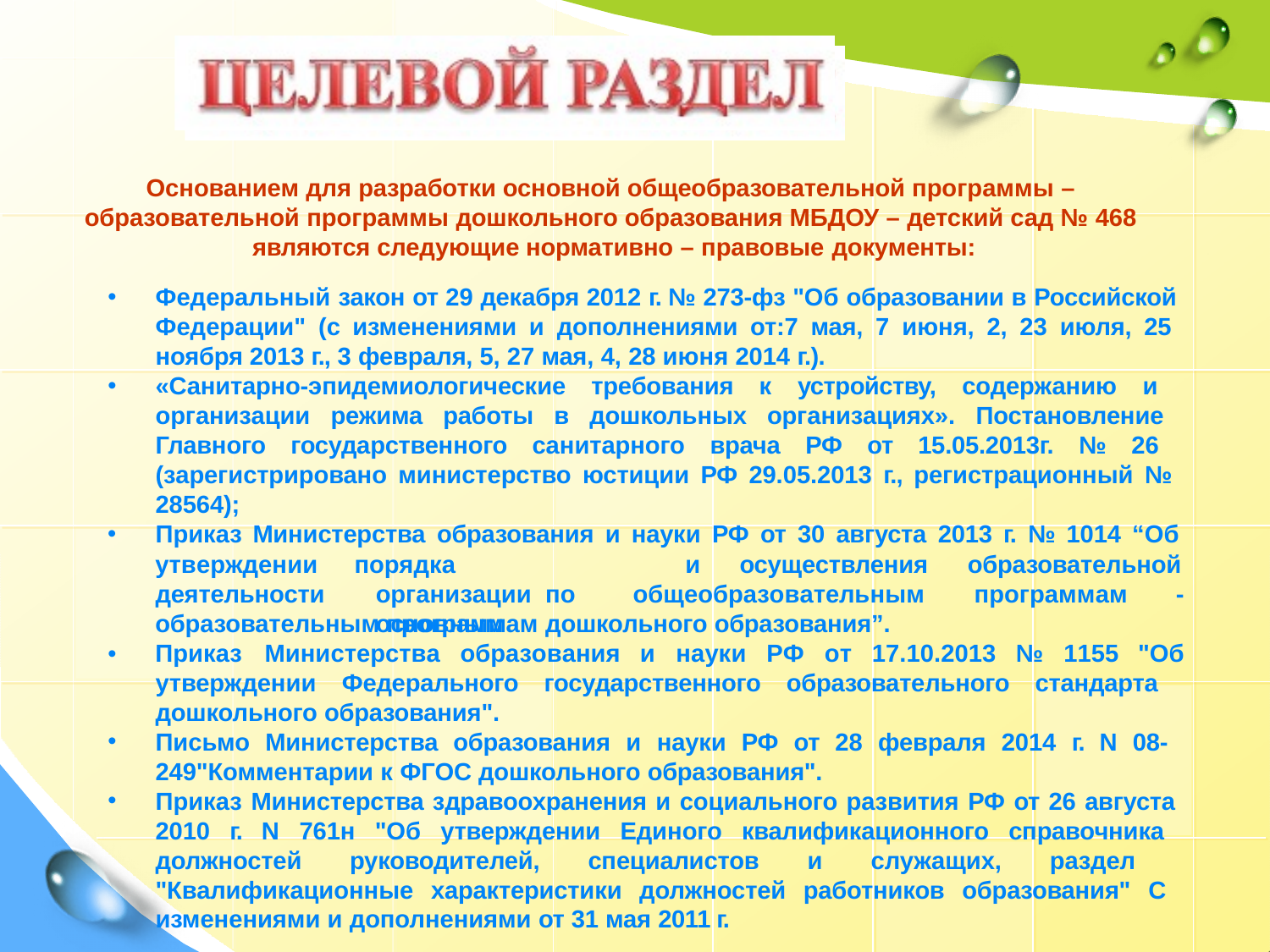

Основанием для разработки основной общеобразовательной программы –
образовательной программы дошкольного образования МБДОУ – детский сад № 468  являются следующие нормативно – правовые документы:
Федеральный закон от 29 декабря 2012 г. № 273-фз "Об образовании в Российской  Федерации" (с изменениями и дополнениями от:7 мая, 7 июня, 2, 23 июля, 25  ноября 2013 г., 3 февраля, 5, 27 мая, 4, 28 июня 2014 г.).
«Санитарно-эпидемиологические требования к устройству, содержанию и  организации режима работы в дошкольных организациях». Постановление  Главного государственного санитарного врача РФ от 15.05.2013г. № 26  (зарегистрировано министерство юстиции РФ 29.05.2013 г., регистрационный №  28564);
Приказ Министерства образования и науки РФ от 30 августа 2013 г. № 1014 “Об
утверждении
порядка		организации  по	основным
и	осуществления	образовательной
деятельности
общеобразовательным	программам	-
образовательным программам дошкольного образования”.
•
Приказ	Министерства	образования	и	науки	РФ	от	17.10.2013	№	1155	"Об
утверждении Федерального государственного образовательного стандарта  дошкольного образования".
Письмо Министерства образования и науки РФ от 28 февраля 2014 г. N 08-  249"Комментарии к ФГОС дошкольного образования".
Приказ Министерства здравоохранения и социального развития РФ от 26 августа  2010 г. N 761н "Об утверждении Единого квалификационного справочника  должностей руководителей, специалистов и служащих, раздел  "Квалификационные характеристики должностей работников образования" С  изменениями и дополнениями от 31 мая 2011 г.